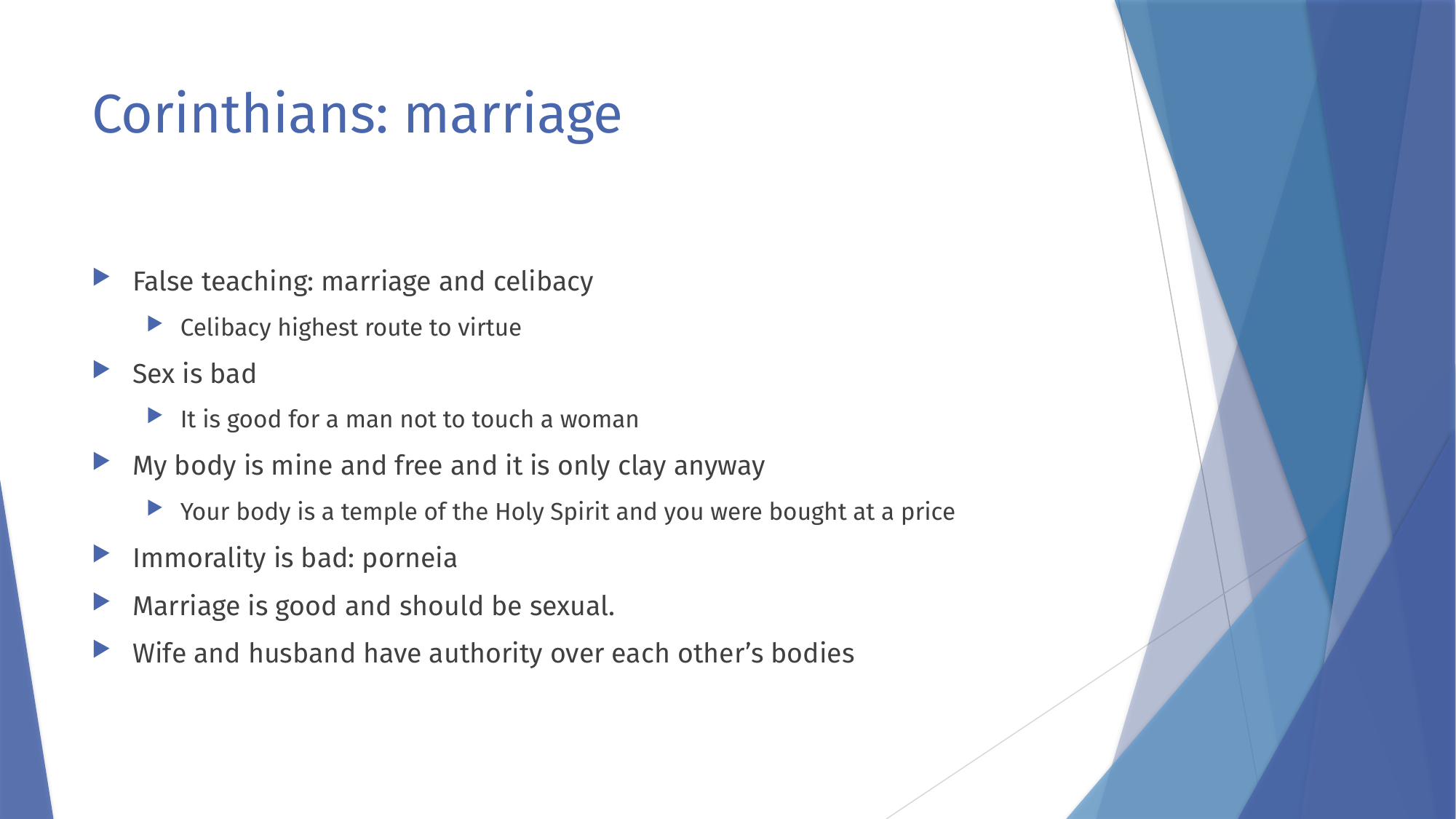

# Corinthians: marriage
False teaching: marriage and celibacy
Celibacy highest route to virtue
Sex is bad
It is good for a man not to touch a woman
My body is mine and free and it is only clay anyway
Your body is a temple of the Holy Spirit and you were bought at a price
Immorality is bad: porneia
Marriage is good and should be sexual.
Wife and husband have authority over each other’s bodies